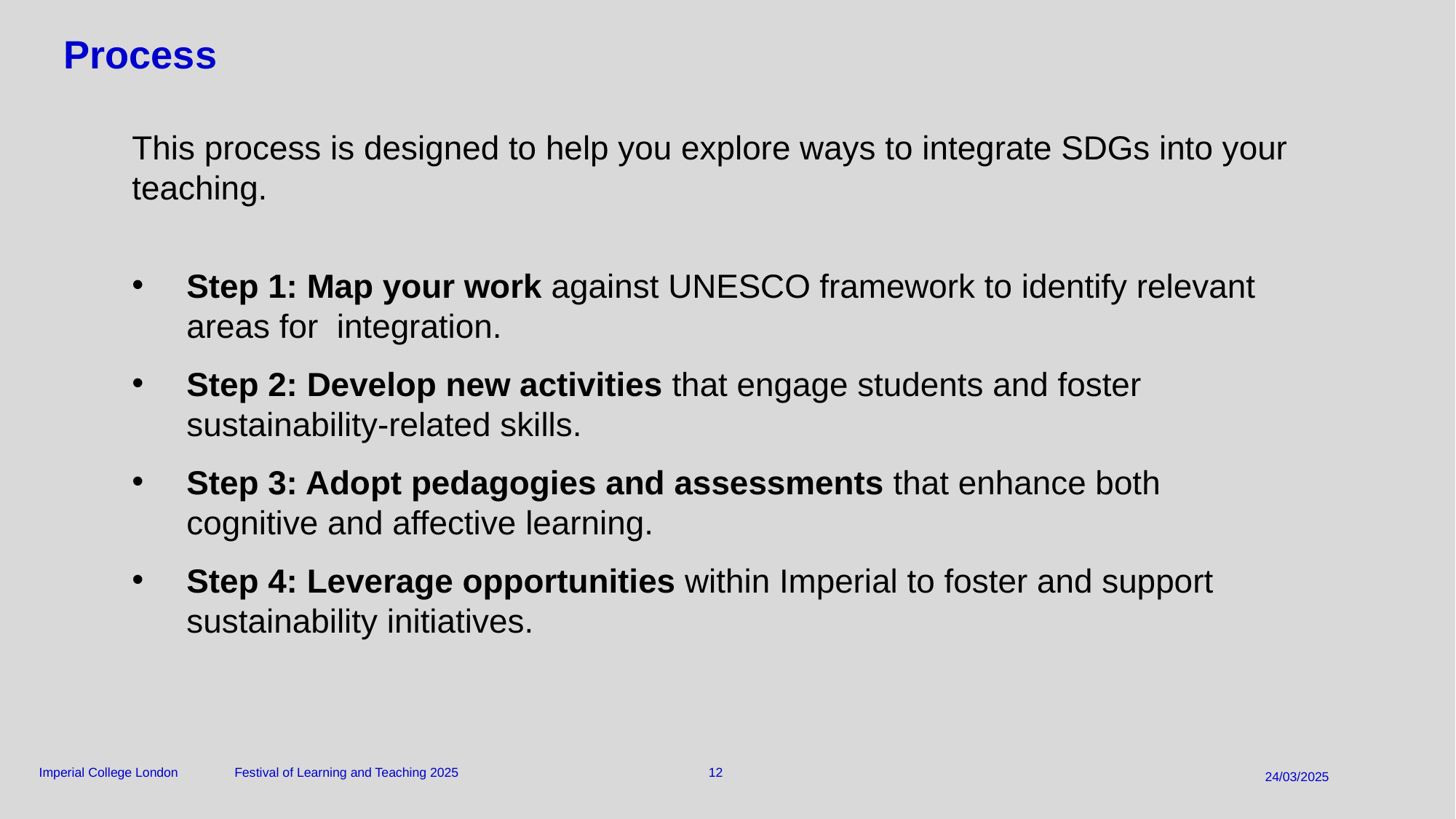

# Process
This process is designed to help you explore ways to integrate SDGs into your teaching.

Step 1: Map your work against UNESCO framework to identify relevant areas for  integration.
Step 2: Develop new activities that engage students and foster sustainability-related skills.
Step 3: Adopt pedagogies and assessments that enhance both cognitive and affective learning.
Step 4: Leverage opportunities within Imperial to foster and support sustainability initiatives.

24/03/2025
Festival of Learning and Teaching 2025
12